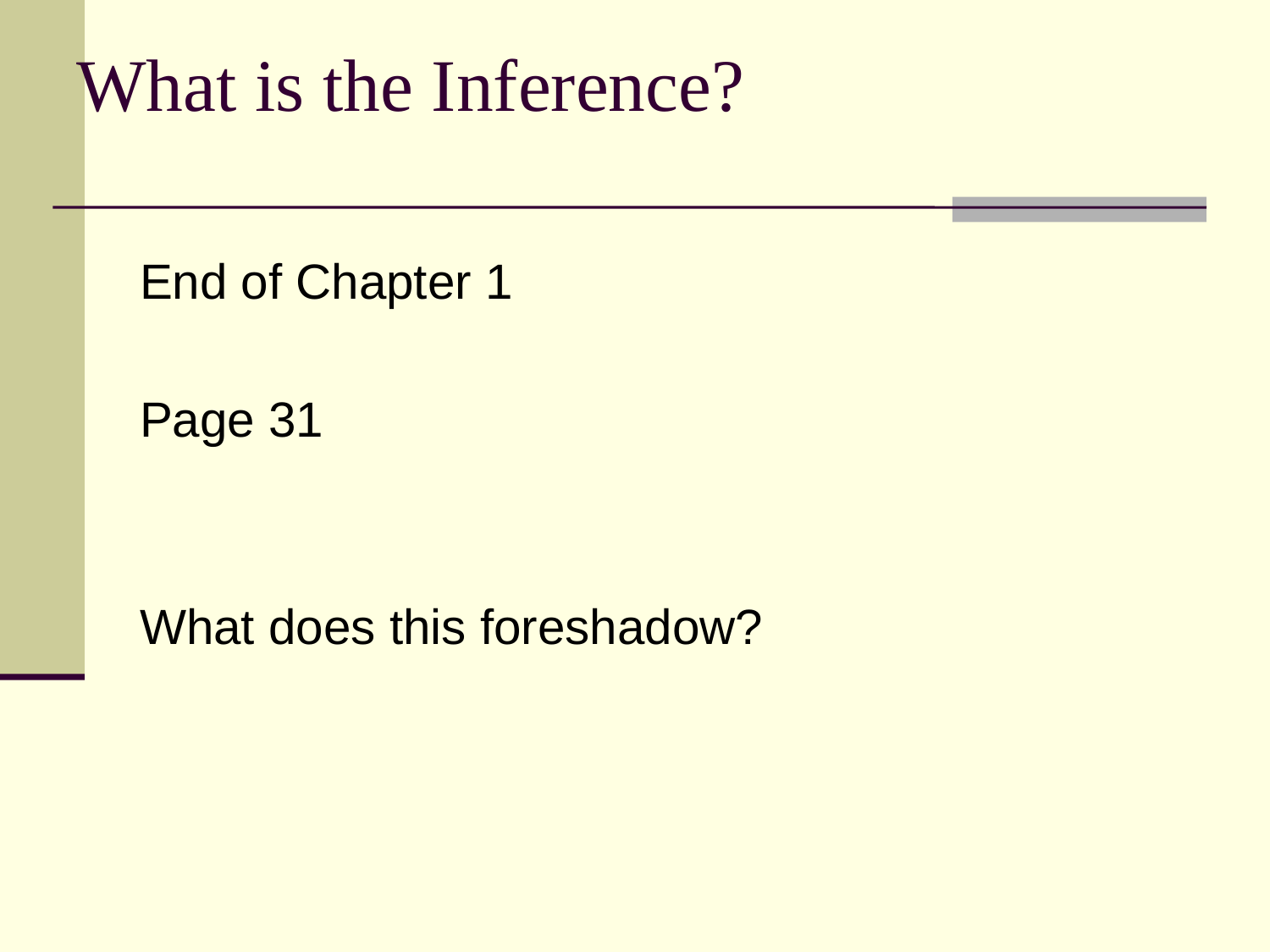

What is the Inference?
End of Chapter 1

Page 31

What does this foreshadow?